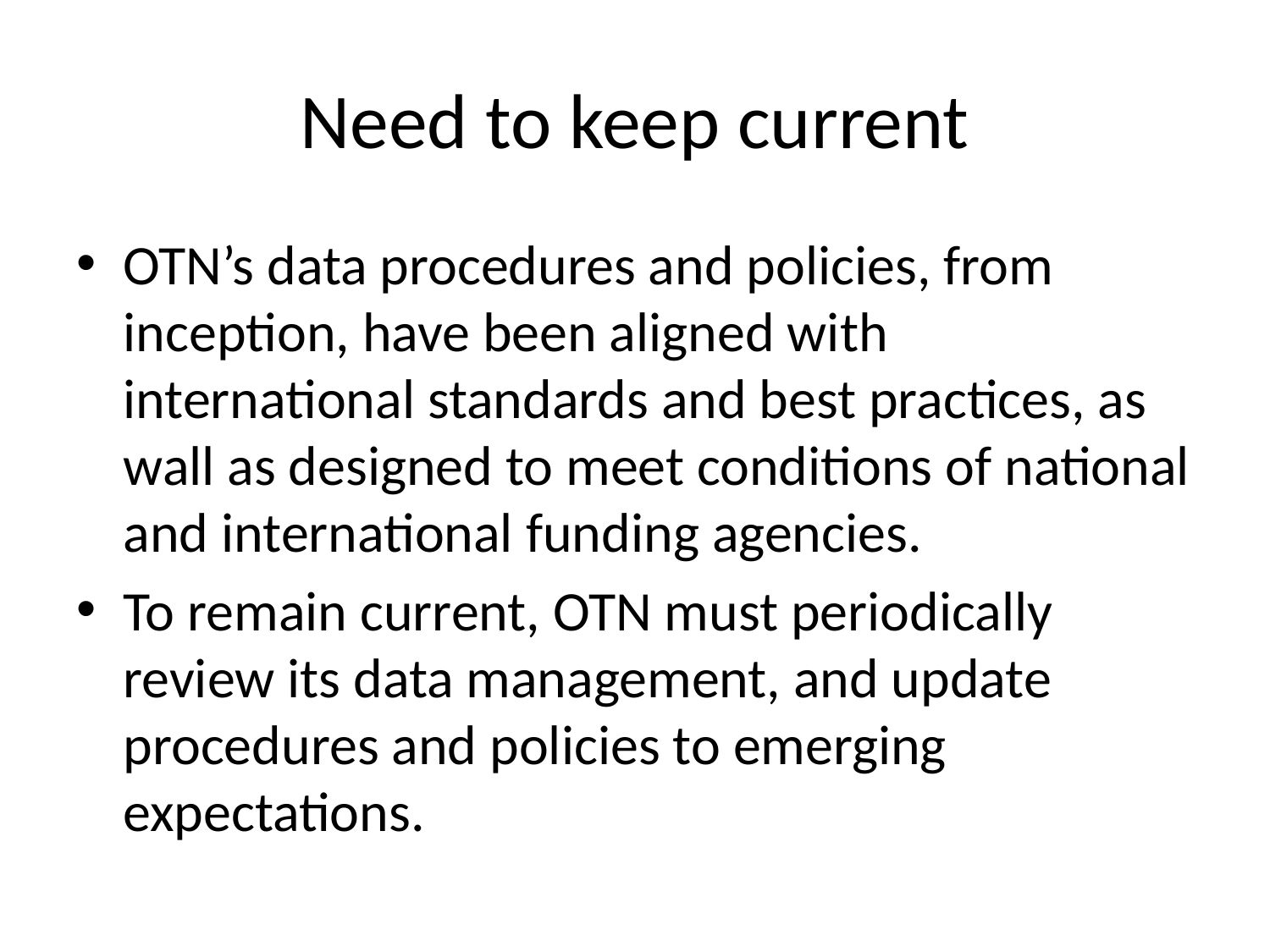

# Need to keep current
OTN’s data procedures and policies, from inception, have been aligned with international standards and best practices, as wall as designed to meet conditions of national and international funding agencies.
To remain current, OTN must periodically review its data management, and update procedures and policies to emerging expectations.